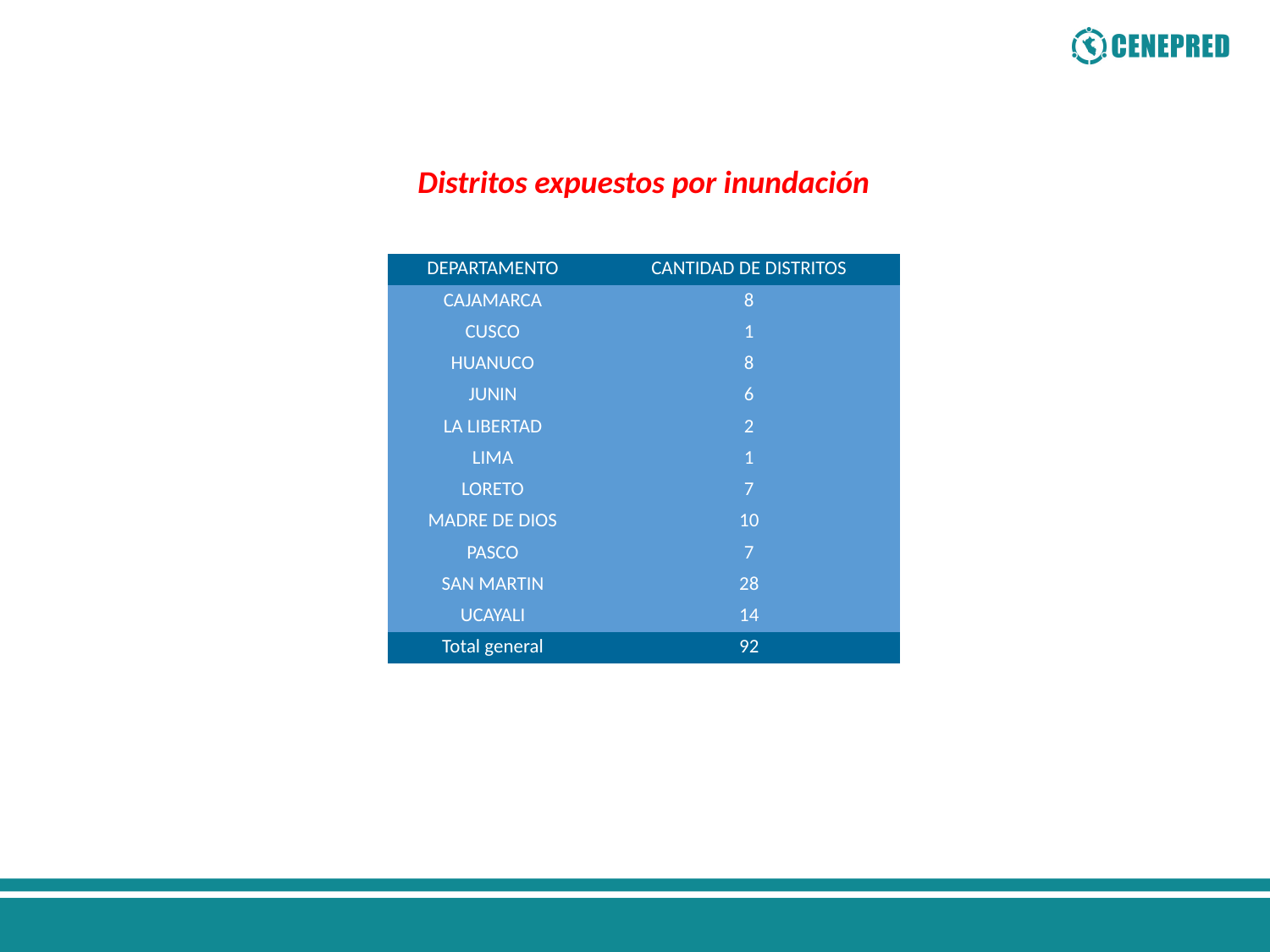

Distritos expuestos por inundación
| DEPARTAMENTO | CANTIDAD DE DISTRITOS |
| --- | --- |
| CAJAMARCA | 8 |
| CUSCO | 1 |
| HUANUCO | 8 |
| JUNIN | 6 |
| LA LIBERTAD | 2 |
| LIMA | 1 |
| LORETO | 7 |
| MADRE DE DIOS | 10 |
| PASCO | 7 |
| SAN MARTIN | 28 |
| UCAYALI | 14 |
| Total general | 92 |